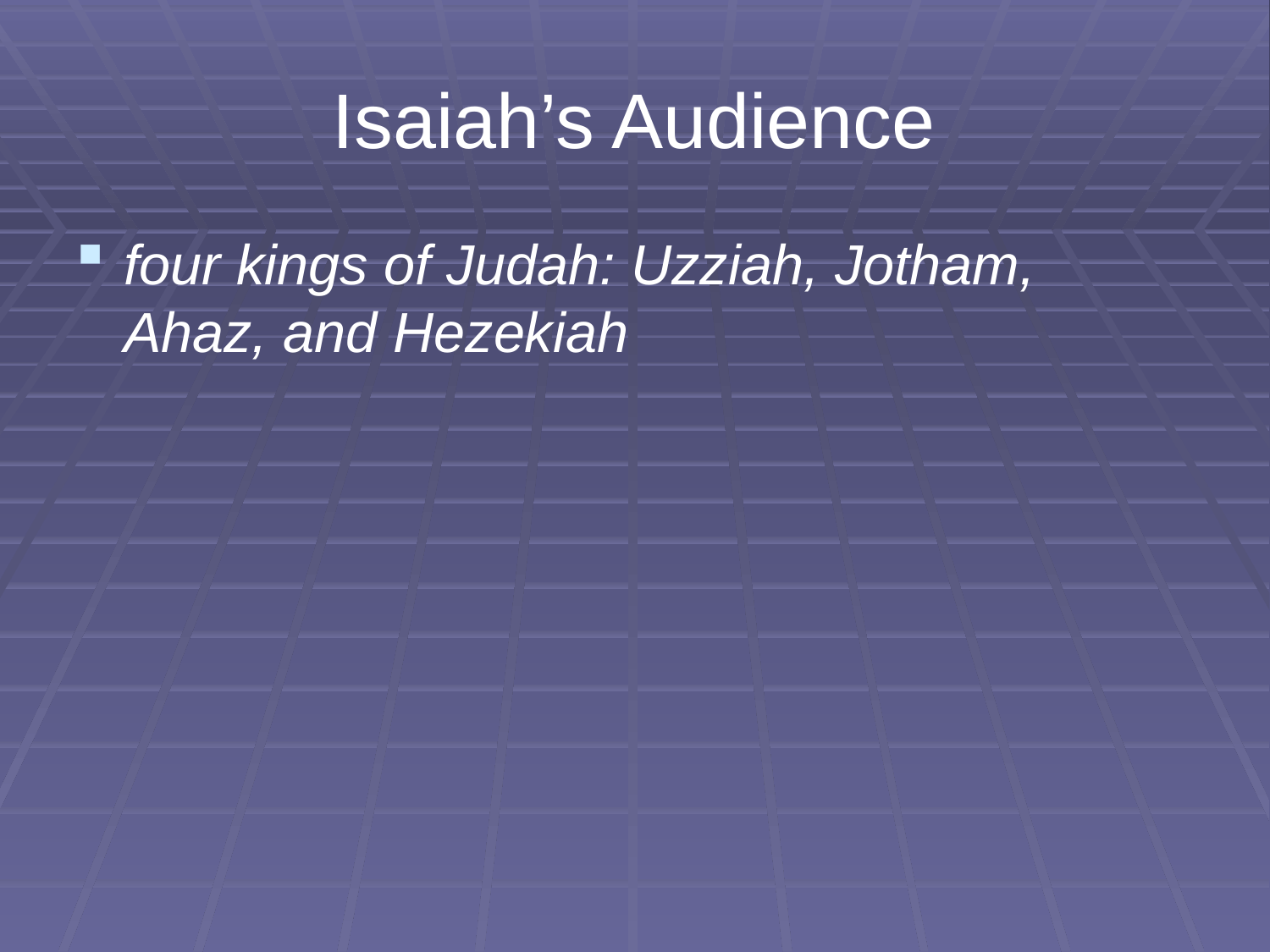

# Isaiah’s Audience
four kings of Judah: Uzziah, Jotham, Ahaz, and Hezekiah